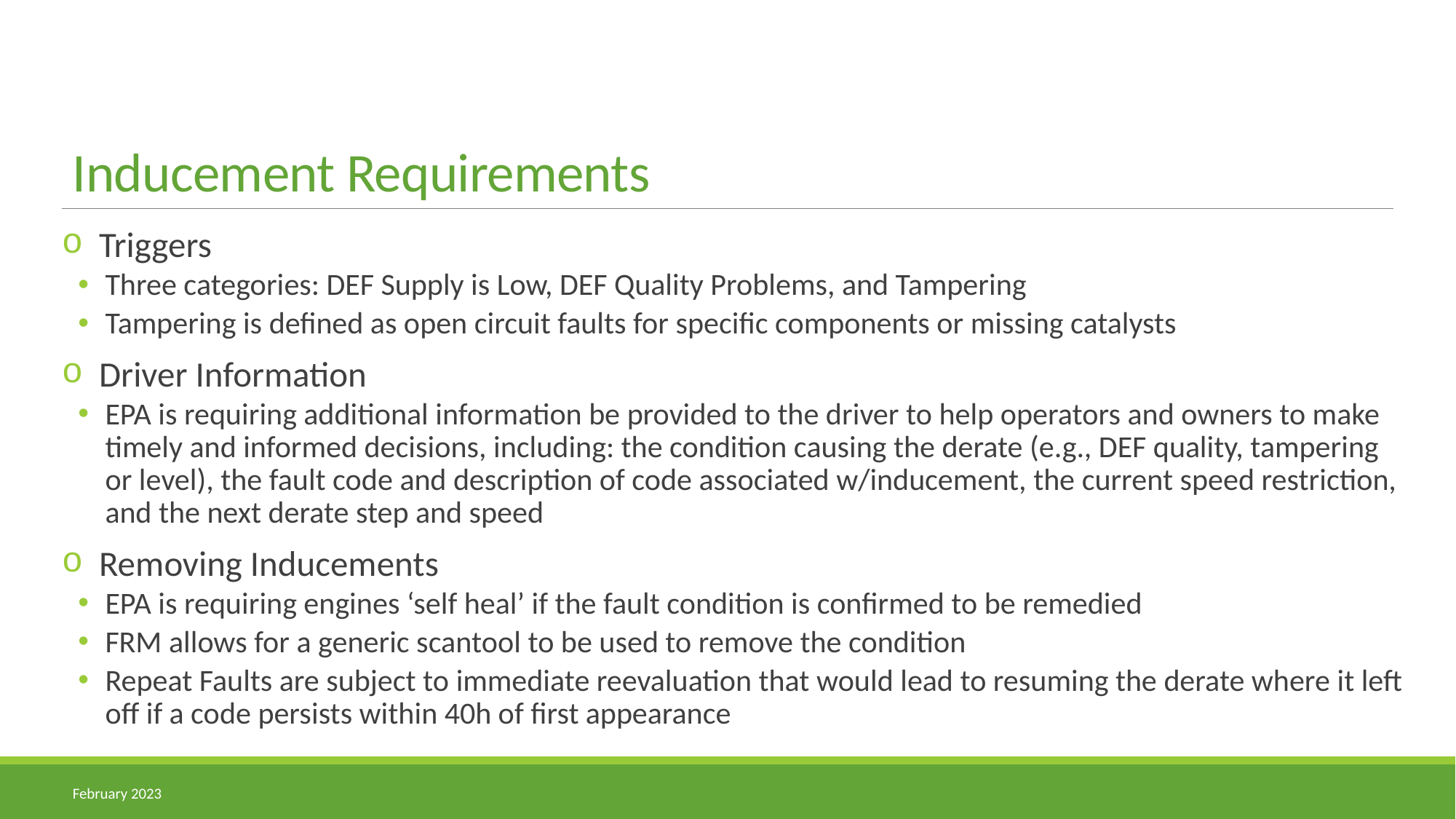

# Inducement Requirements
Triggers
Three categories: DEF Supply is Low, DEF Quality Problems, and Tampering
Tampering is defined as open circuit faults for specific components or missing catalysts
Driver Information
EPA is requiring additional information be provided to the driver to help operators and owners to make timely and informed decisions, including: the condition causing the derate (e.g., DEF quality, tampering or level), the fault code and description of code associated w/inducement, the current speed restriction, and the next derate step and speed
Removing Inducements
EPA is requiring engines ‘self heal’ if the fault condition is confirmed to be remedied
FRM allows for a generic scantool to be used to remove the condition
Repeat Faults are subject to immediate reevaluation that would lead to resuming the derate where it left off if a code persists within 40h of first appearance

February 2023